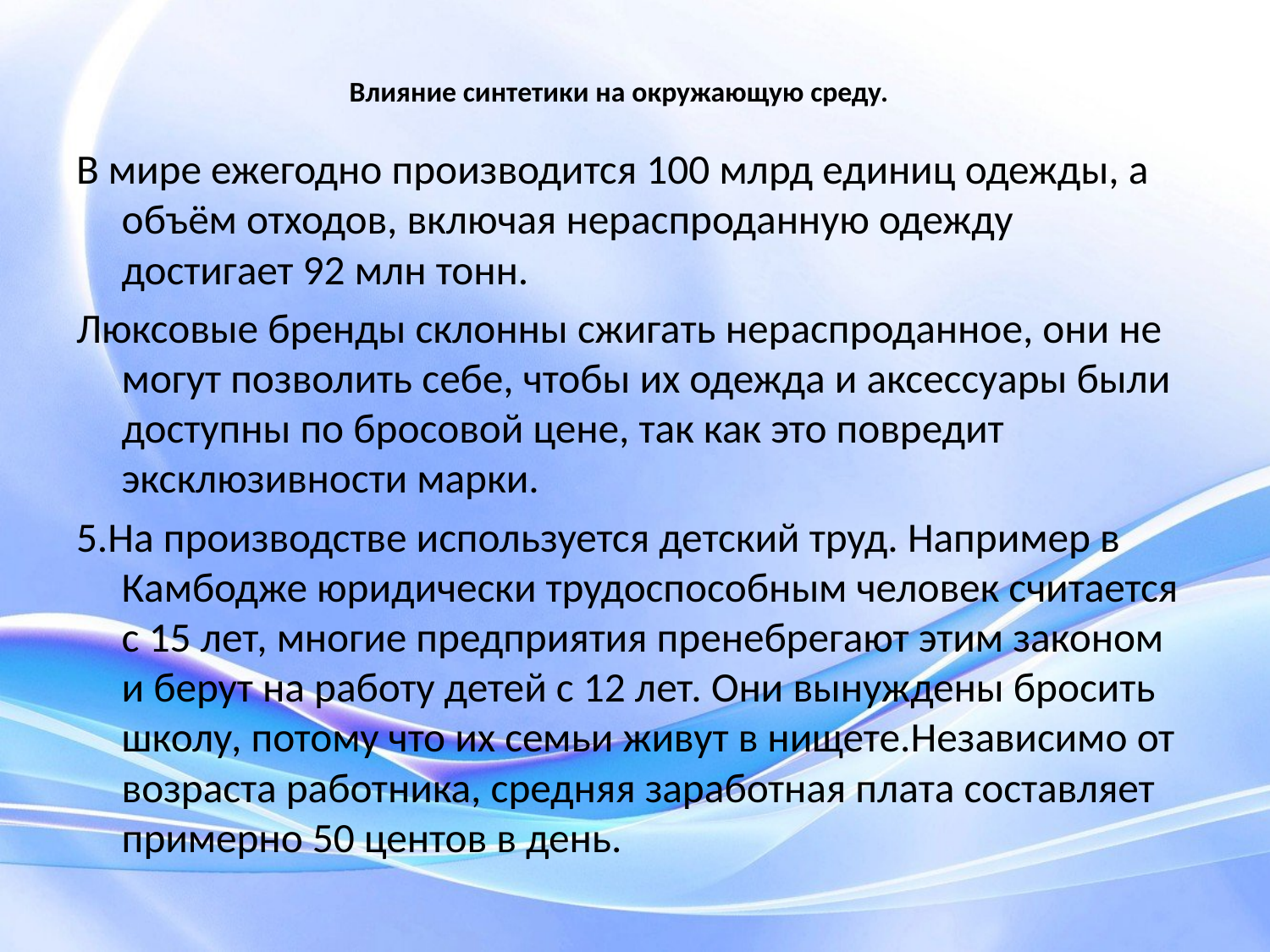

# Влияние синтетики на окружающую среду.​ ⠀
В мире ежегодно производится 100 млрд единиц одежды, а объём отходов, включая нераспроданную одежду достигает 92 млн тонн.
Люксовые бренды склонны сжигать нераспроданное, они не могут позволить себе, чтобы их одежда и аксессуары были доступны по бросовой цене, так как это повредит эксклюзивности марки.
5.На производстве используется детский труд. Например в Камбодже юридически трудоспособным человек считается с 15 лет, многие предприятия пренебрегают этим законом и берут на работу детей с 12 лет. Они вынуждены бросить школу, потому что их семьи живут в нищете.Независимо от возраста работника, средняя заработная плата составляет примерно 50 центов в день.